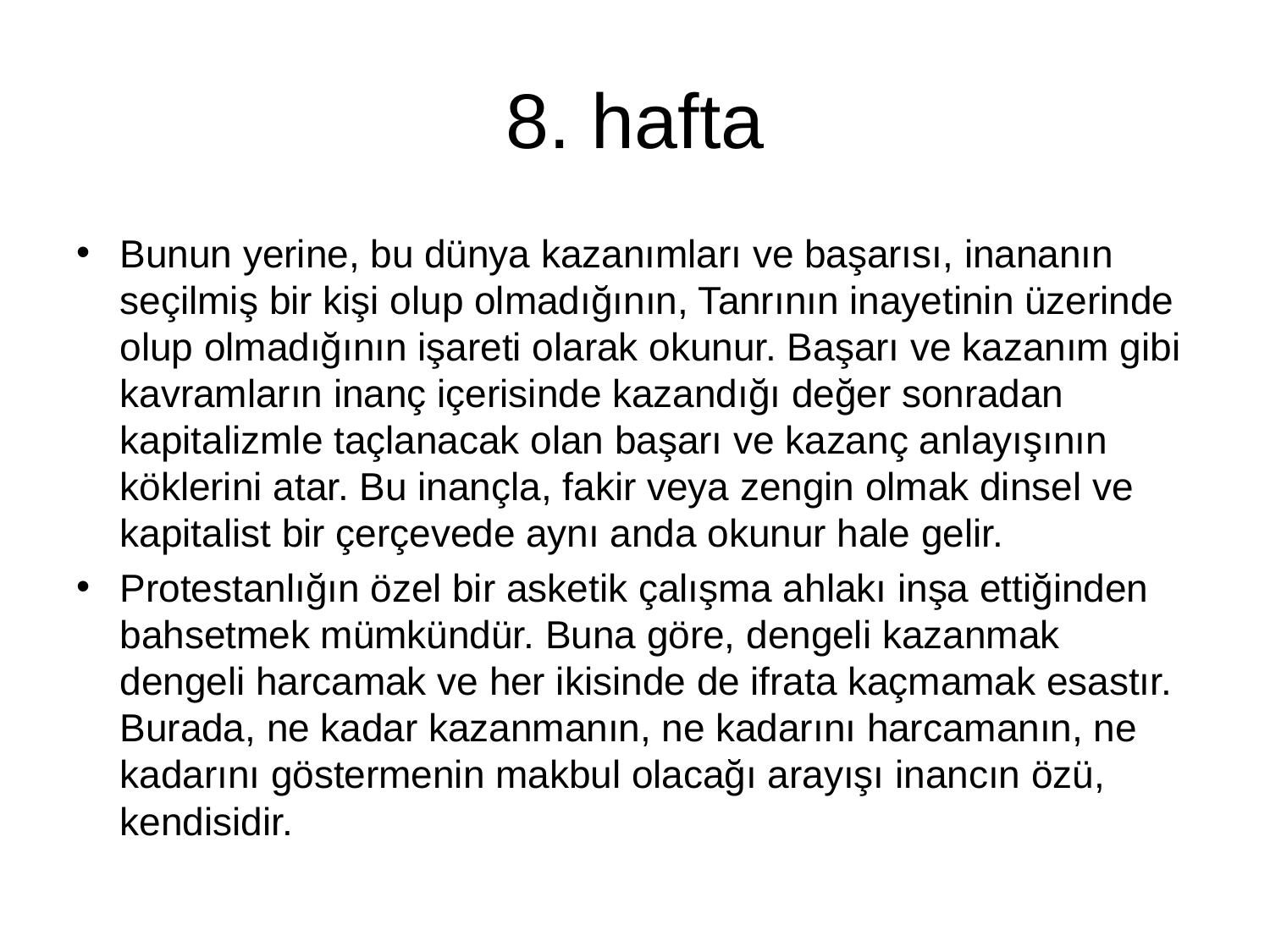

# 8. hafta
Bunun yerine, bu dünya kazanımları ve başarısı, inananın seçilmiş bir kişi olup olmadığının, Tanrının inayetinin üzerinde olup olmadığının işareti olarak okunur. Başarı ve kazanım gibi kavramların inanç içerisinde kazandığı değer sonradan kapitalizmle taçlanacak olan başarı ve kazanç anlayışının köklerini atar. Bu inançla, fakir veya zengin olmak dinsel ve kapitalist bir çerçevede aynı anda okunur hale gelir.
Protestanlığın özel bir asketik çalışma ahlakı inşa ettiğinden bahsetmek mümkündür. Buna göre, dengeli kazanmak dengeli harcamak ve her ikisinde de ifrata kaçmamak esastır. Burada, ne kadar kazanmanın, ne kadarını harcamanın, ne kadarını göstermenin makbul olacağı arayışı inancın özü, kendisidir.